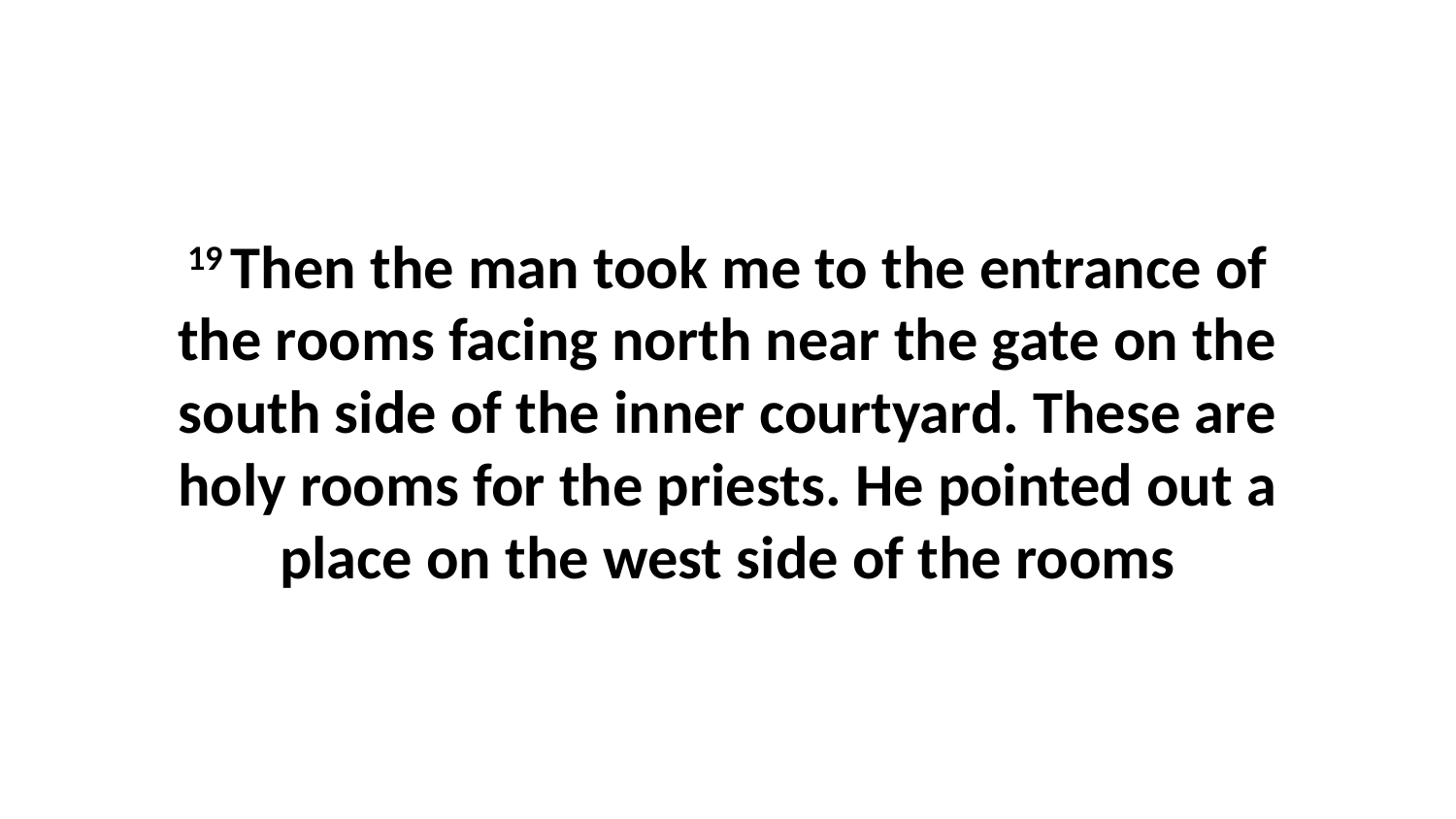

19 Then the man took me to the entrance of the rooms facing north near the gate on the south side of the inner courtyard. These are holy rooms for the priests. He pointed out a place on the west side of the rooms